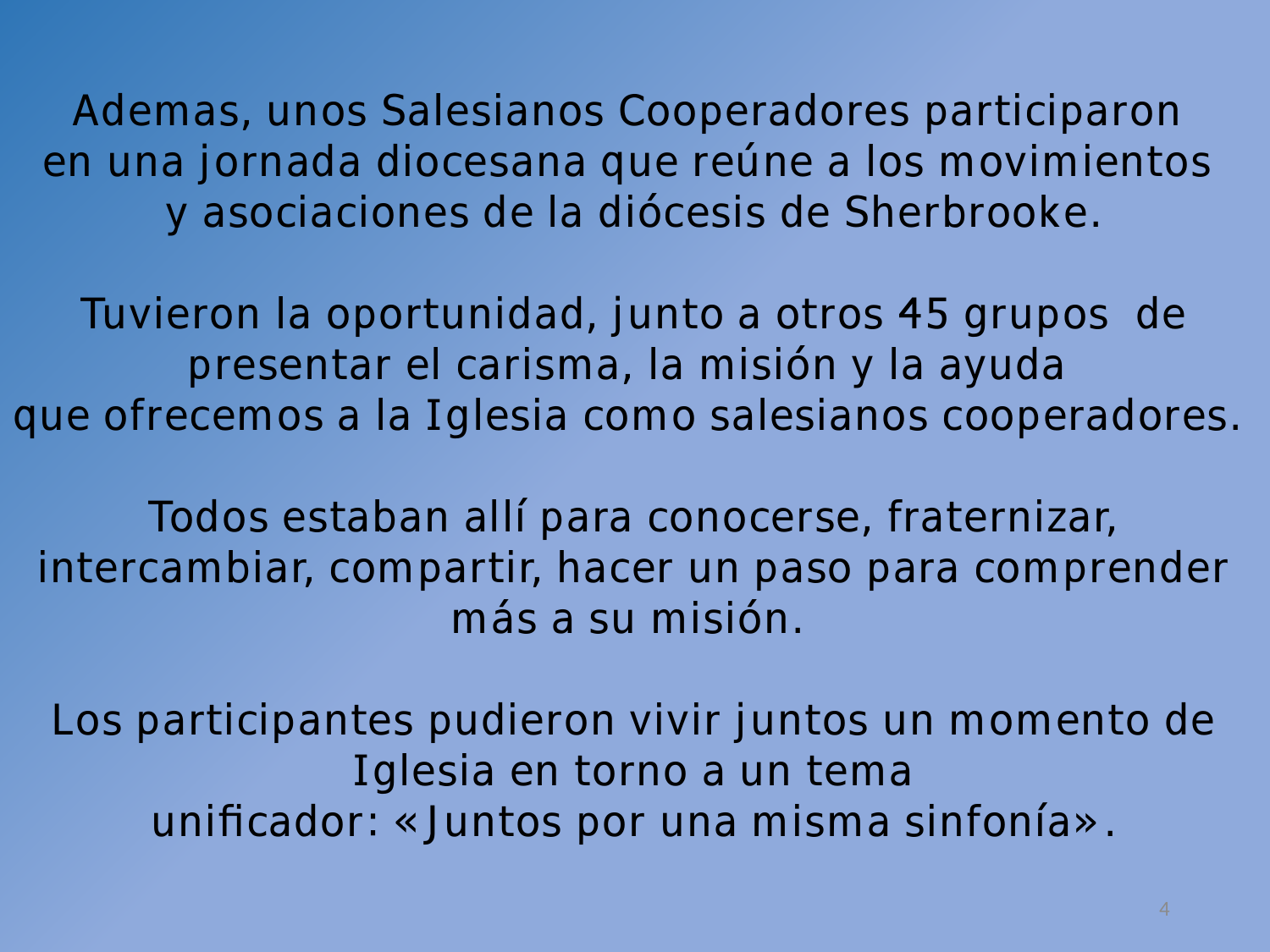

Ademas, unos Salesianos Cooperadores participaron
en una jornada diocesana que reúne a los movimientos
y asociaciones de la diócesis de Sherbrooke.

Tuvieron la oportunidad, junto a otros 45 grupos  de presentar el carisma, la misión y la ayuda
que ofrecemos a la Iglesia como salesianos cooperadores.

Todos estaban allí para conocerse, fraternizar, intercambiar, compartir, hacer un paso para comprender
más a su misión.

Los participantes pudieron vivir juntos un momento de Iglesia en torno a un tema
unificador: «Juntos por una misma sinfonía».
4